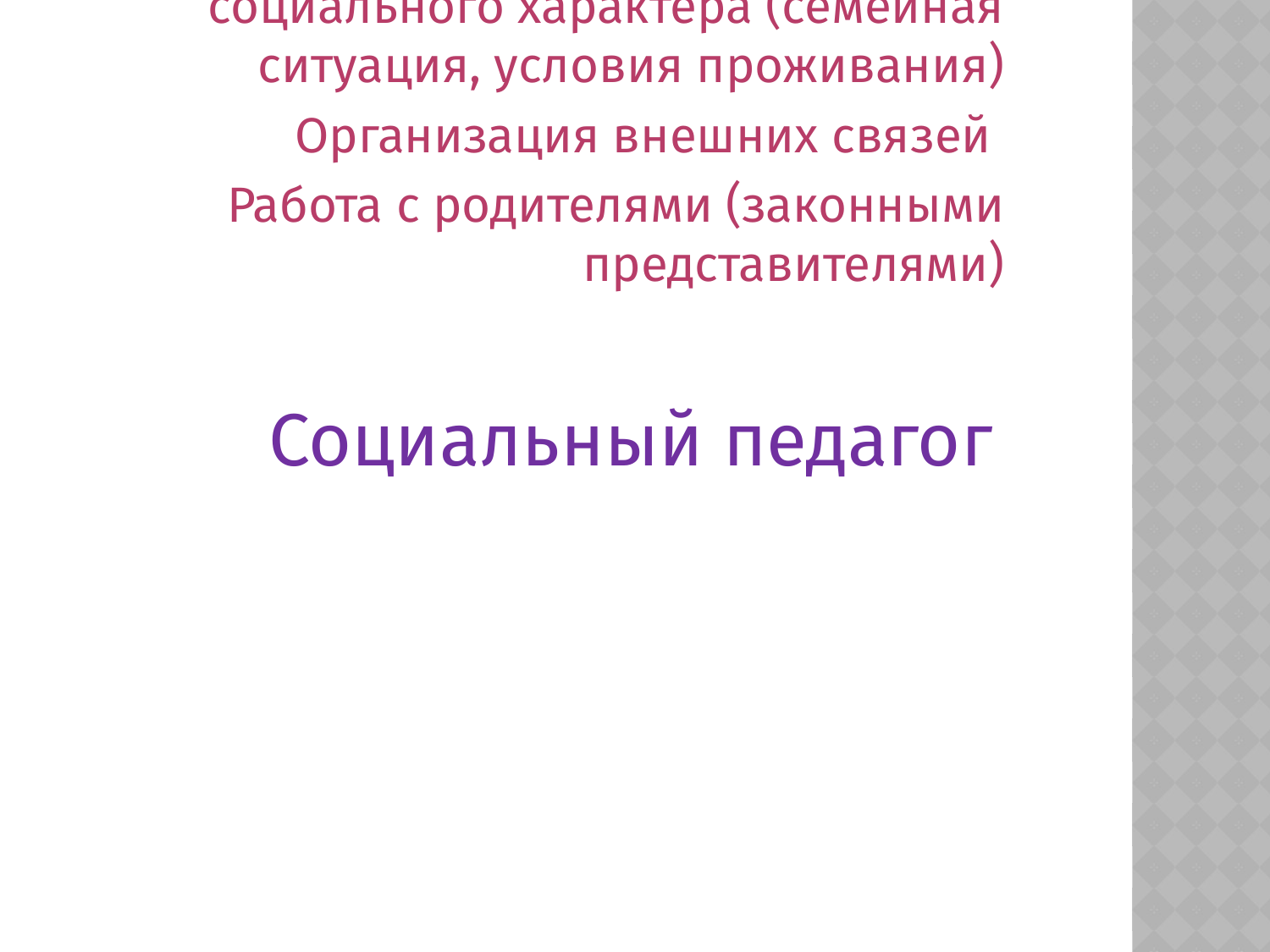

Социальный педагог
Представляет информацию социального характера (семейная ситуация, условия проживания)
Организация внешних связей
Работа с родителями (законными представителями)